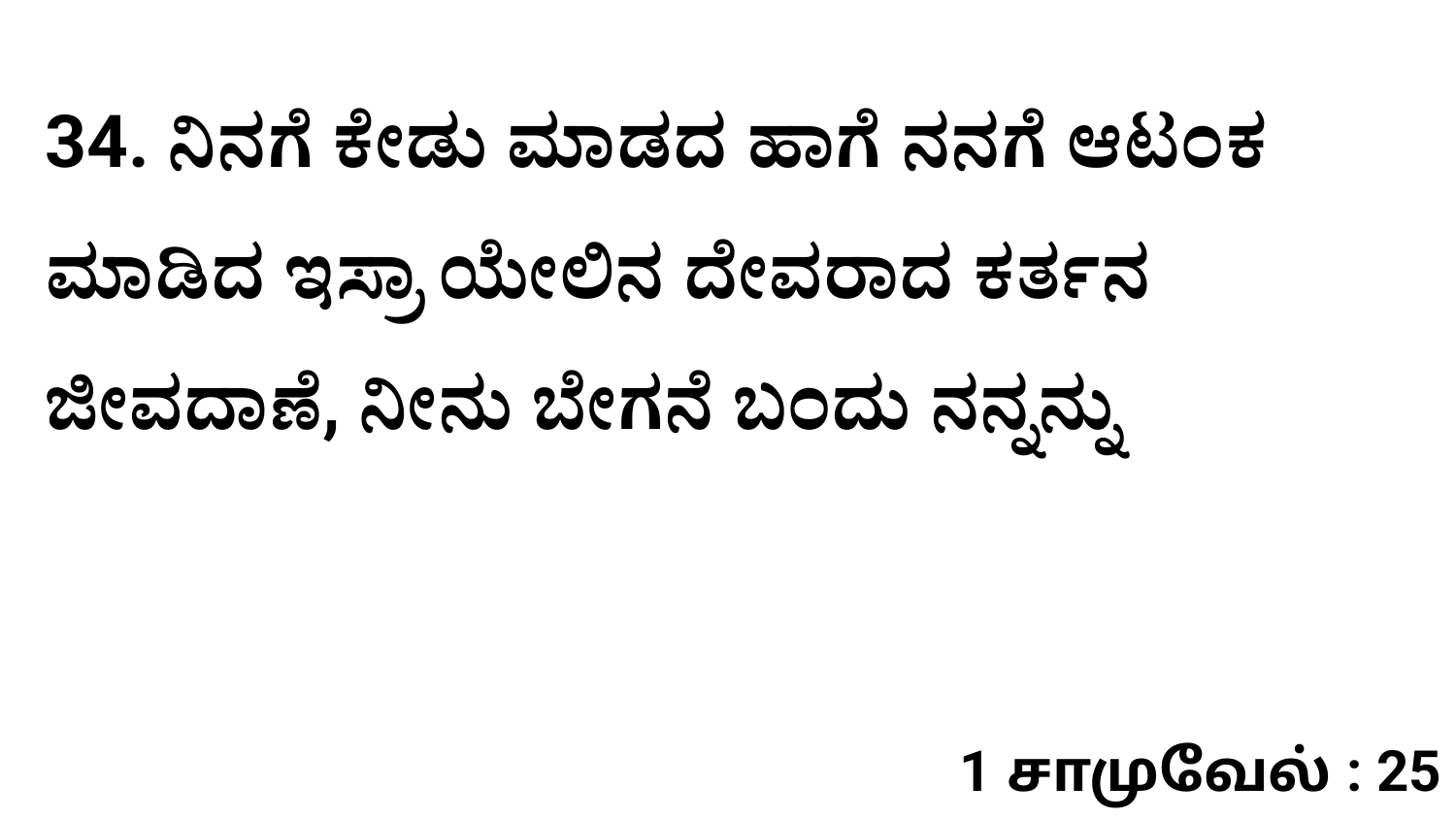

34. ನಿನಗೆ ಕೇಡು ಮಾಡದ ಹಾಗೆ ನನಗೆ ಆಟಂಕ ಮಾಡಿದ ಇಸ್ರಾ ಯೇಲಿನ ದೇವರಾದ ಕರ್ತನ ಜೀವದಾಣೆ, ನೀನು ಬೇಗನೆ ಬಂದು ನನ್ನನ್ನು
1 சாமுவேல் : 25